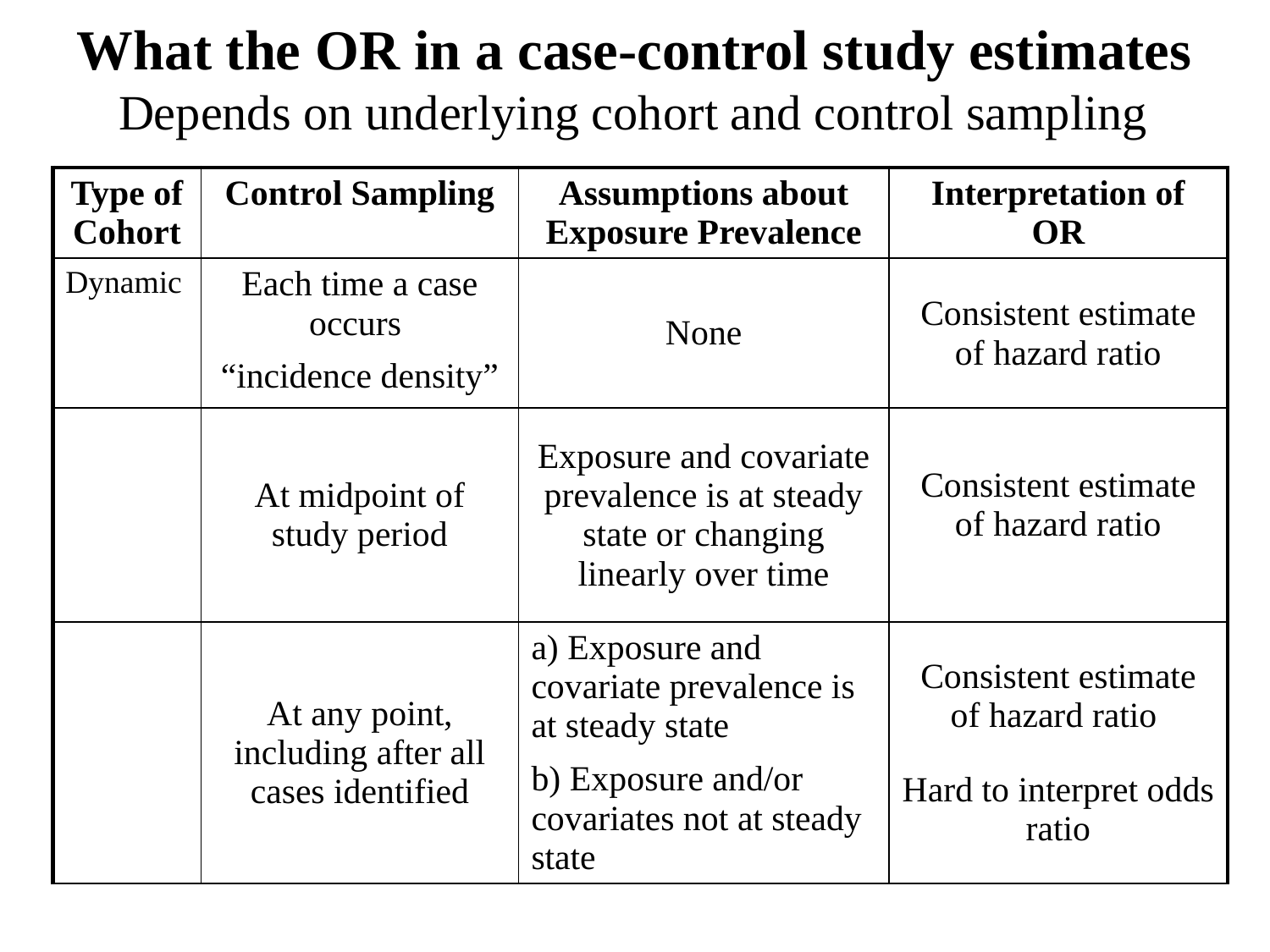

# What the OR in a case-control study estimates
Depends on underlying cohort and control sampling

| Type of Cohort | Control Sampling | Assumptions about Exposure Prevalence | Interpretation of OR |
| --- | --- | --- | --- |
| Dynamic | Each time a case occurs “incidence density” | None | Consistent estimate of hazard ratio |
|  | At midpoint of study period | Exposure and covariate prevalence is at steady state or changing linearly over time | Consistent estimate of hazard ratio |
|  | At any point, including after all cases identified | a) Exposure and covariate prevalence is at steady state b) Exposure and/or covariates not at steady state | Consistent estimate of hazard ratio Hard to interpret odds ratio |